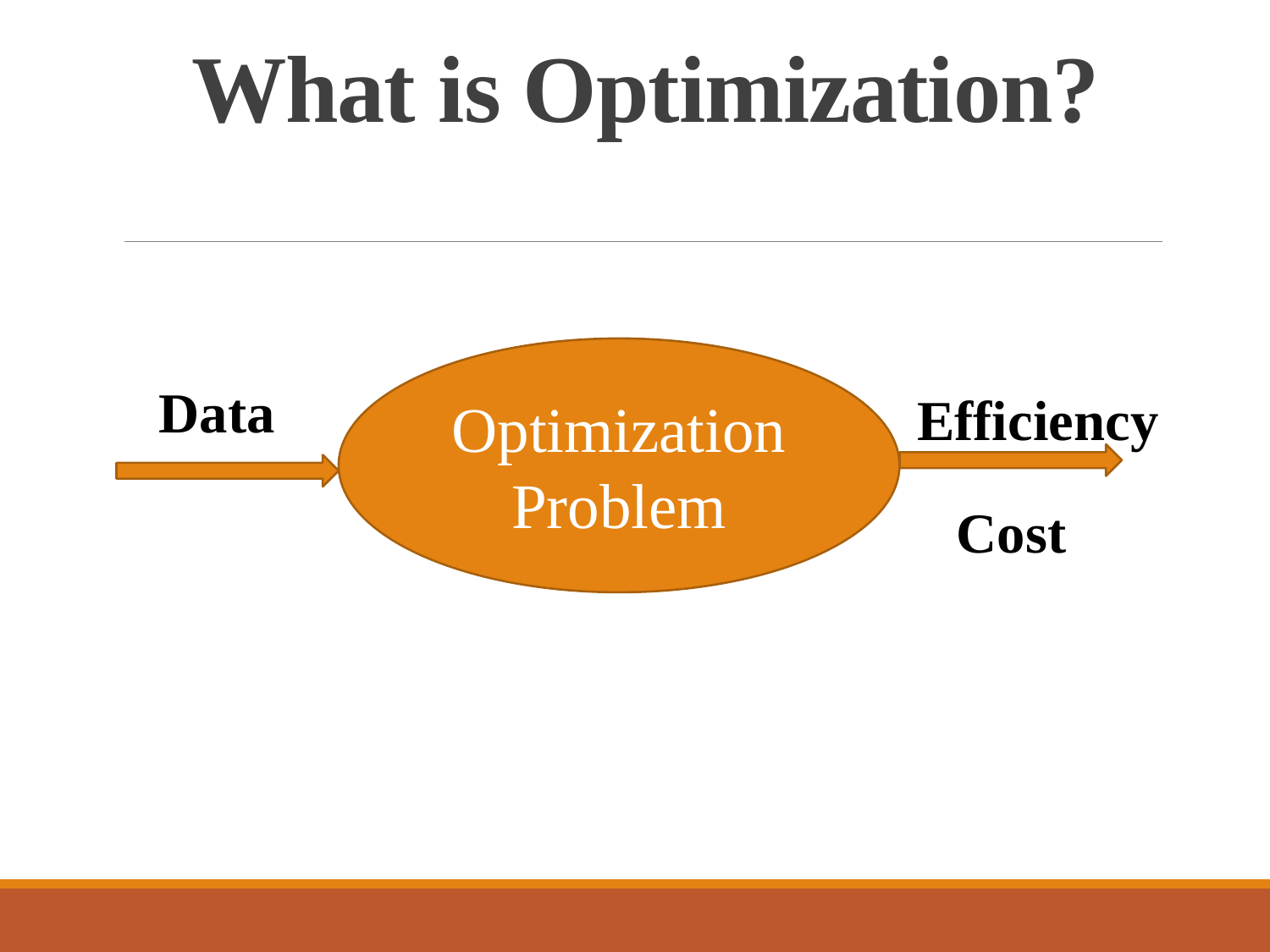

# What is Optimization?
Optimization Problem
Data
Efficiency

Cost